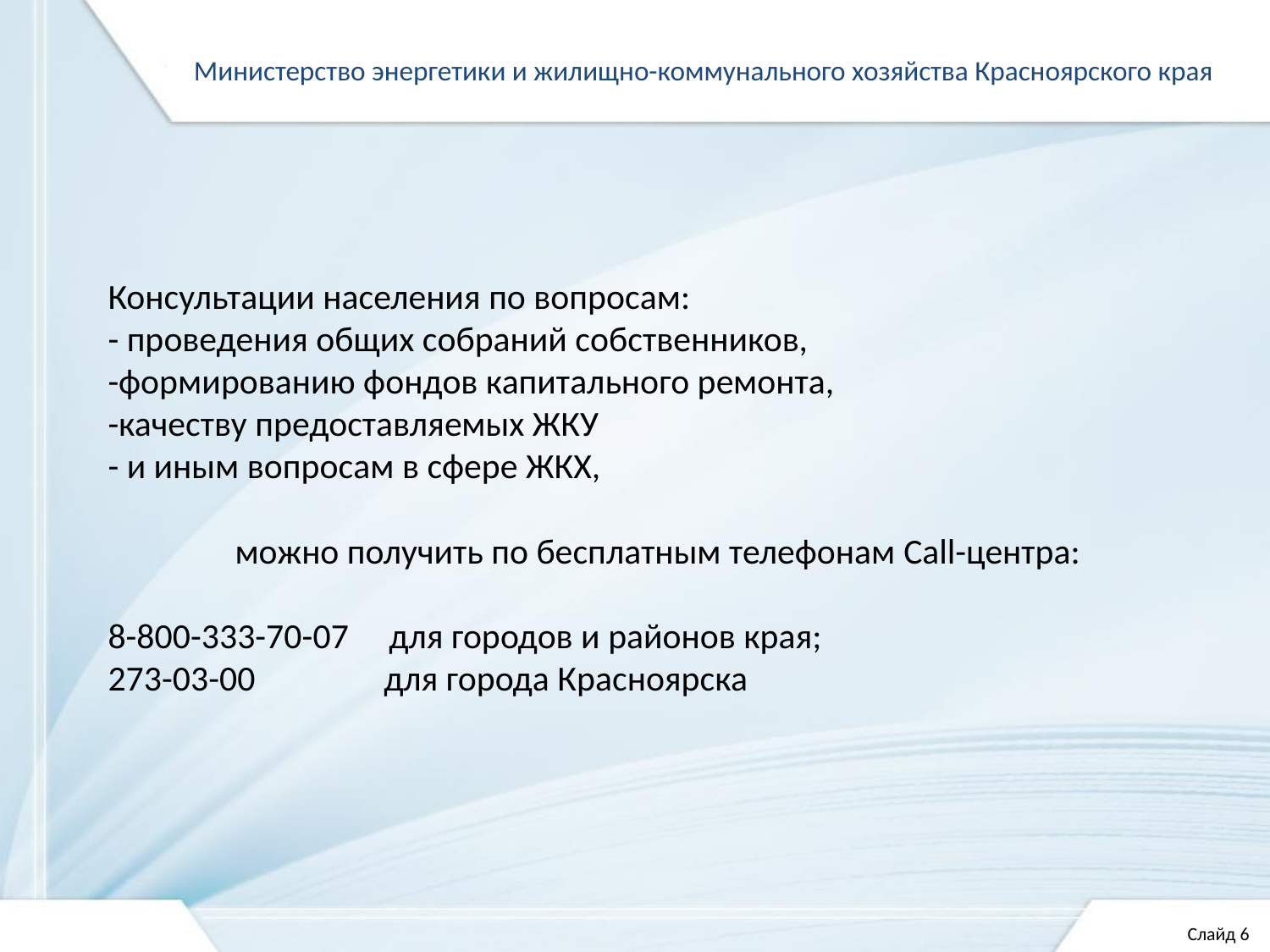

Министерство энергетики и жилищно-коммунального хозяйства Красноярского края
# Консультации населения по вопросам: - проведения общих собраний собственников, -формированию фондов капитального ремонта, -качеству предоставляемых ЖКУ - и иным вопросам в сфере ЖКХ, можно получить по бесплатным телефонам Call-центра: 8-800-333-70-07     для городов и районов края; 273-03-00                для города Красноярска
Слайд 6